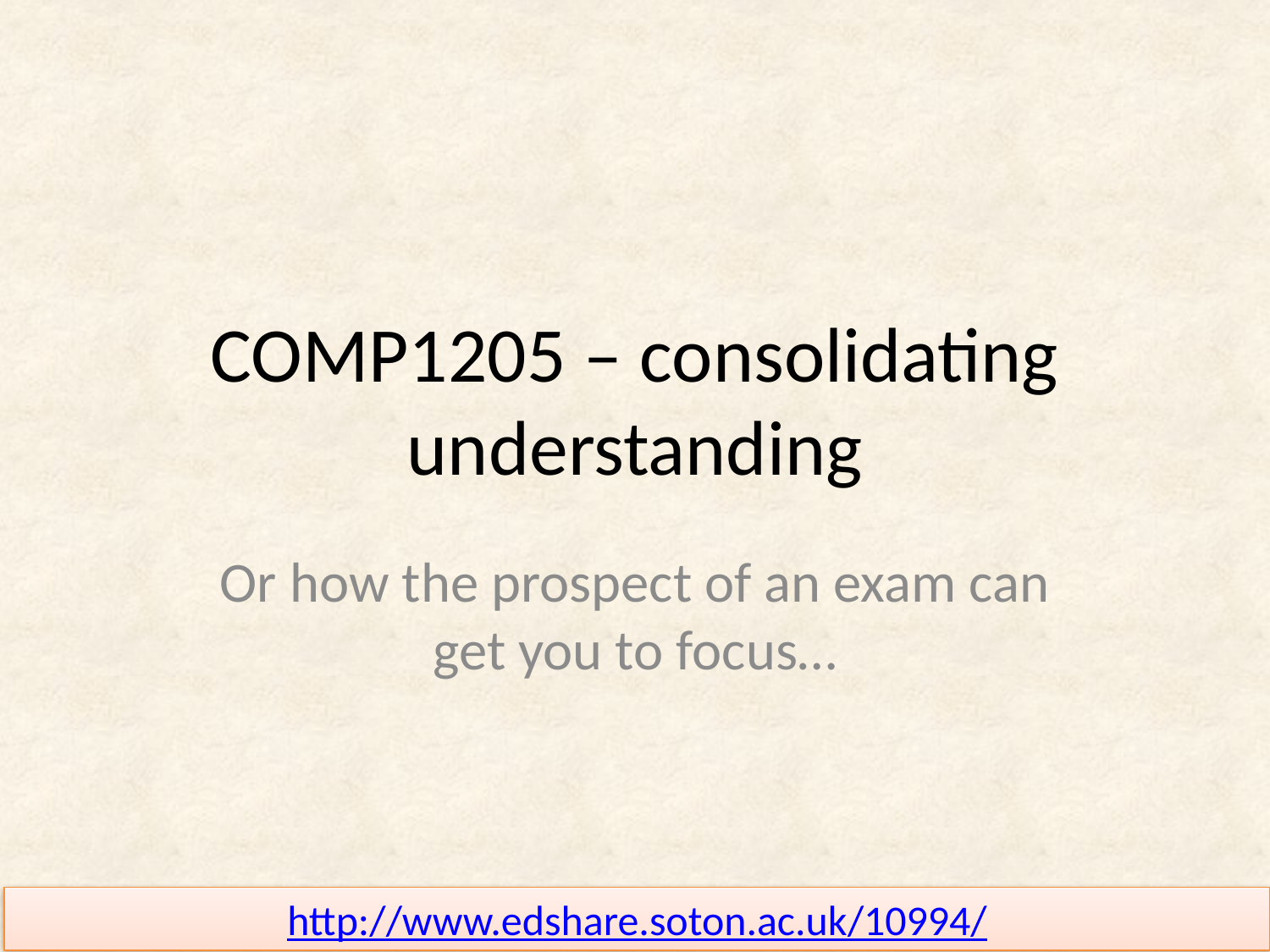

# COMP1205 – consolidating understanding
Or how the prospect of an exam can get you to focus…

http://www.edshare.soton.ac.uk/10994/